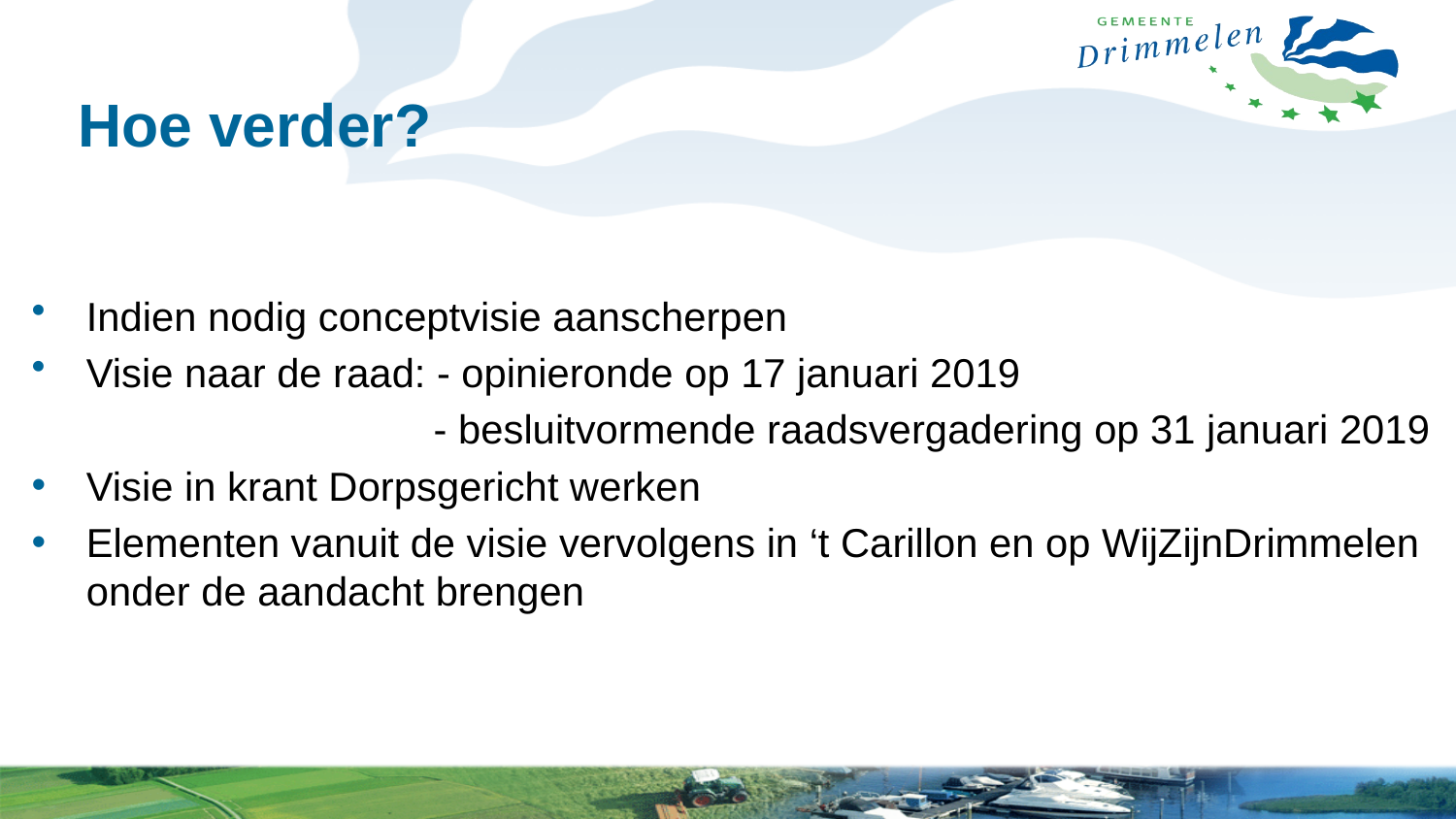

# Hoe verder?
Indien nodig conceptvisie aanscherpen
Visie naar de raad: - opinieronde op 17 januari 2019
                                    - besluitvormende raadsvergadering op 31 januari 2019
Visie in krant Dorpsgericht werken
Elementen vanuit de visie vervolgens in ‘t Carillon en op WijZijnDrimmelen onder de aandacht brengen